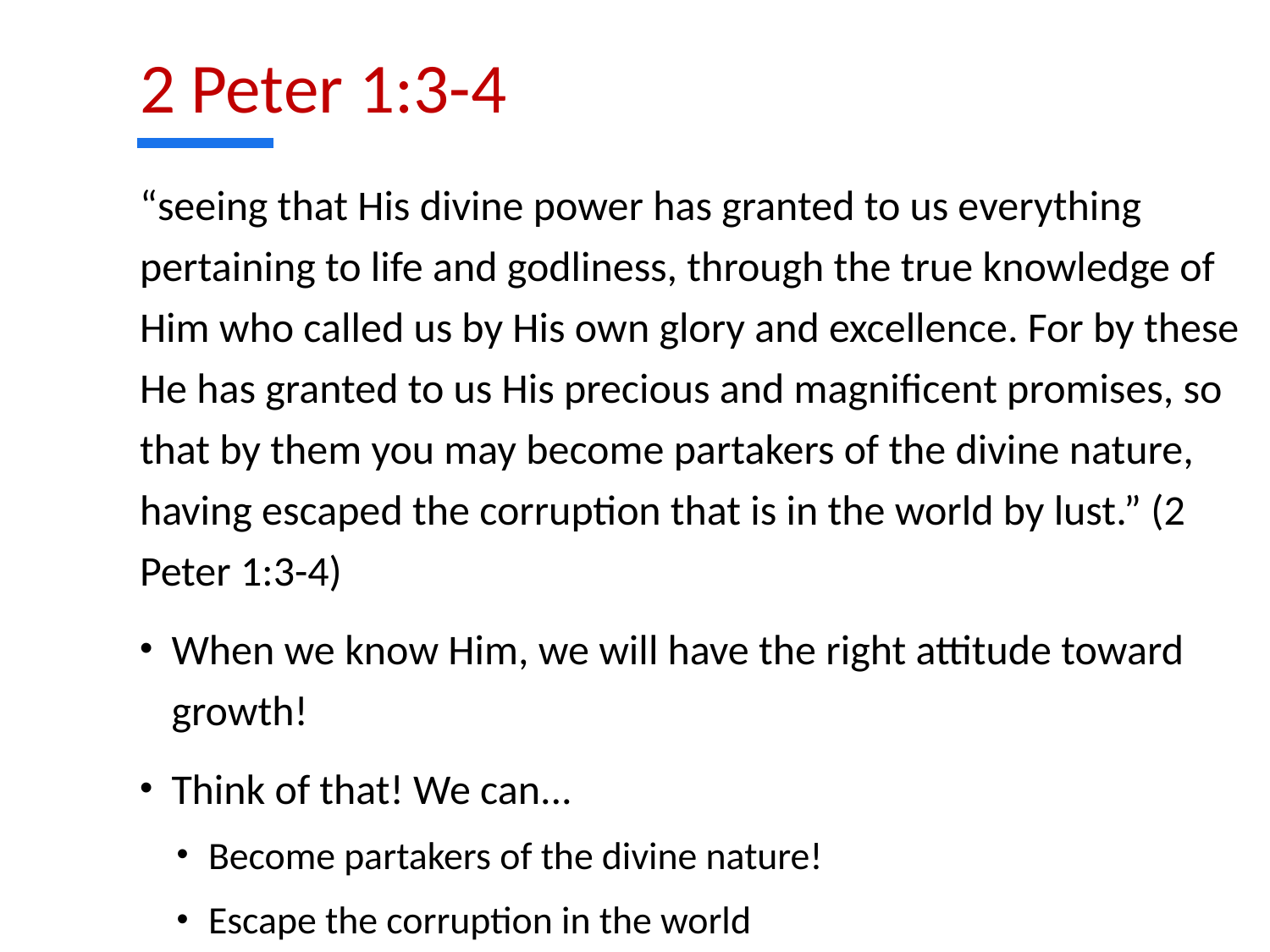

# 2 Peter 1:3-4
“seeing that His divine power has granted to us everything pertaining to life and godliness, through the true knowledge of Him who called us by His own glory and excellence. For by these He has granted to us His precious and magnificent promises, so that by them you may become partakers of the divine nature, having escaped the corruption that is in the world by lust.” (2 Peter 1:3-4)
When we know Him, we will have the right attitude toward growth!
Think of that! We can...
Become partakers of the divine nature!
Escape the corruption in the world